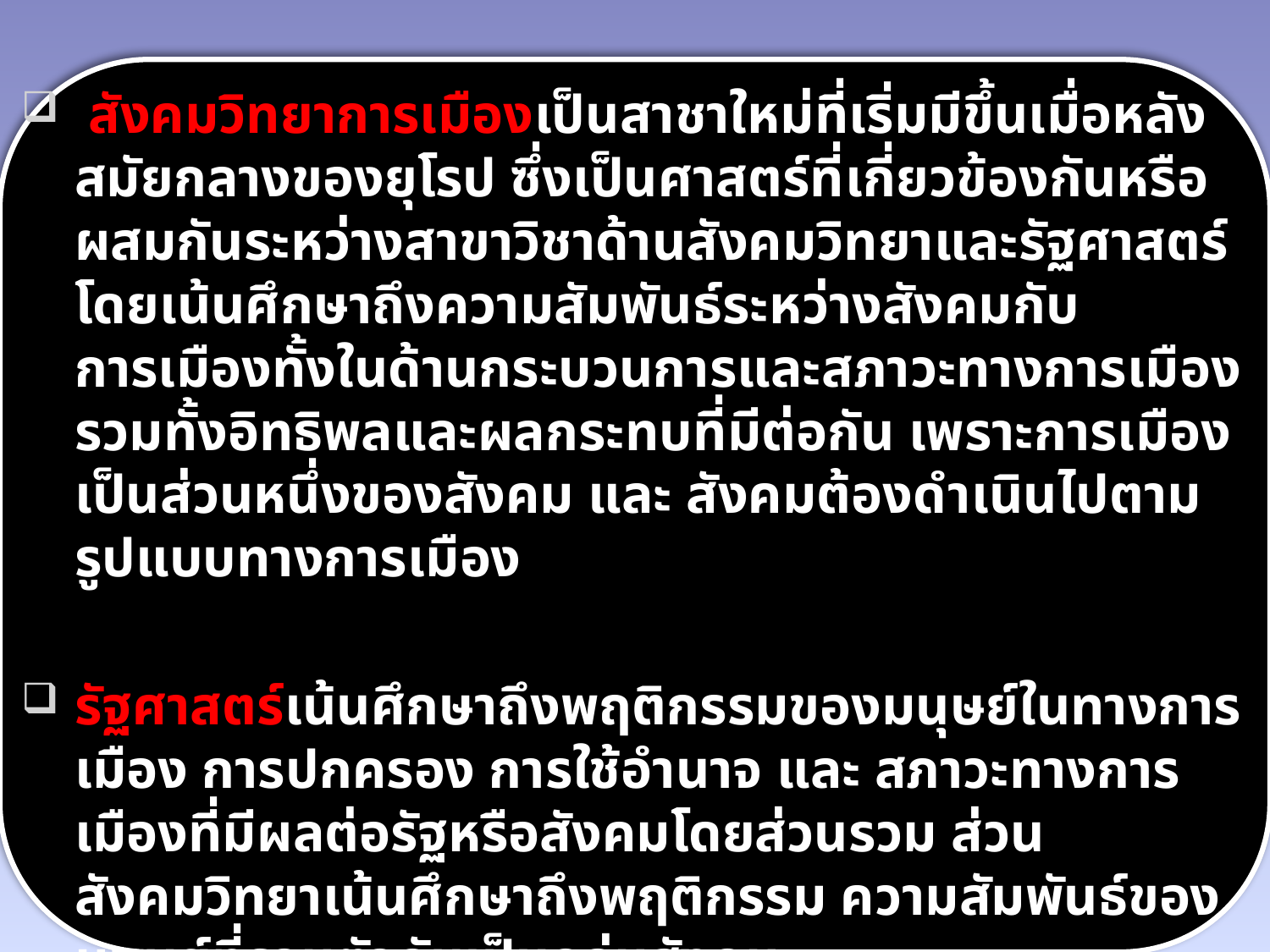

สังคมวิทยาการเมืองเป็นสาชาใหม่ที่เริ่มมีขึ้นเมื่อหลังสมัยกลางของยุโรป ซึ่งเป็นศาสตร์ที่เกี่ยวข้องกันหรือผสมกันระหว่างสาขาวิชาด้านสังคมวิทยาและรัฐศาสตร์โดยเน้นศึกษาถึงความสัมพันธ์ระหว่างสังคมกับการเมืองทั้งในด้านกระบวนการและสภาวะทางการเมือง รวมทั้งอิทธิพลและผลกระทบที่มีต่อกัน เพราะการเมืองเป็นส่วนหนึ่งของสังคม และ สังคมต้องดำเนินไปตามรูปแบบทางการเมือง

รัฐศาสตร์เน้นศึกษาถึงพฤติกรรมของมนุษย์ในทางการเมือง การปกครอง การใช้อำนาจ และ สภาวะทางการเมืองที่มีผลต่อรัฐหรือสังคมโดยส่วนรวม ส่วนสังคมวิทยาเน้นศึกษาถึงพฤติกรรม ความสัมพันธ์ของมนุษย์ที่รวมตัวกันเป็นกลุ่มสังคม